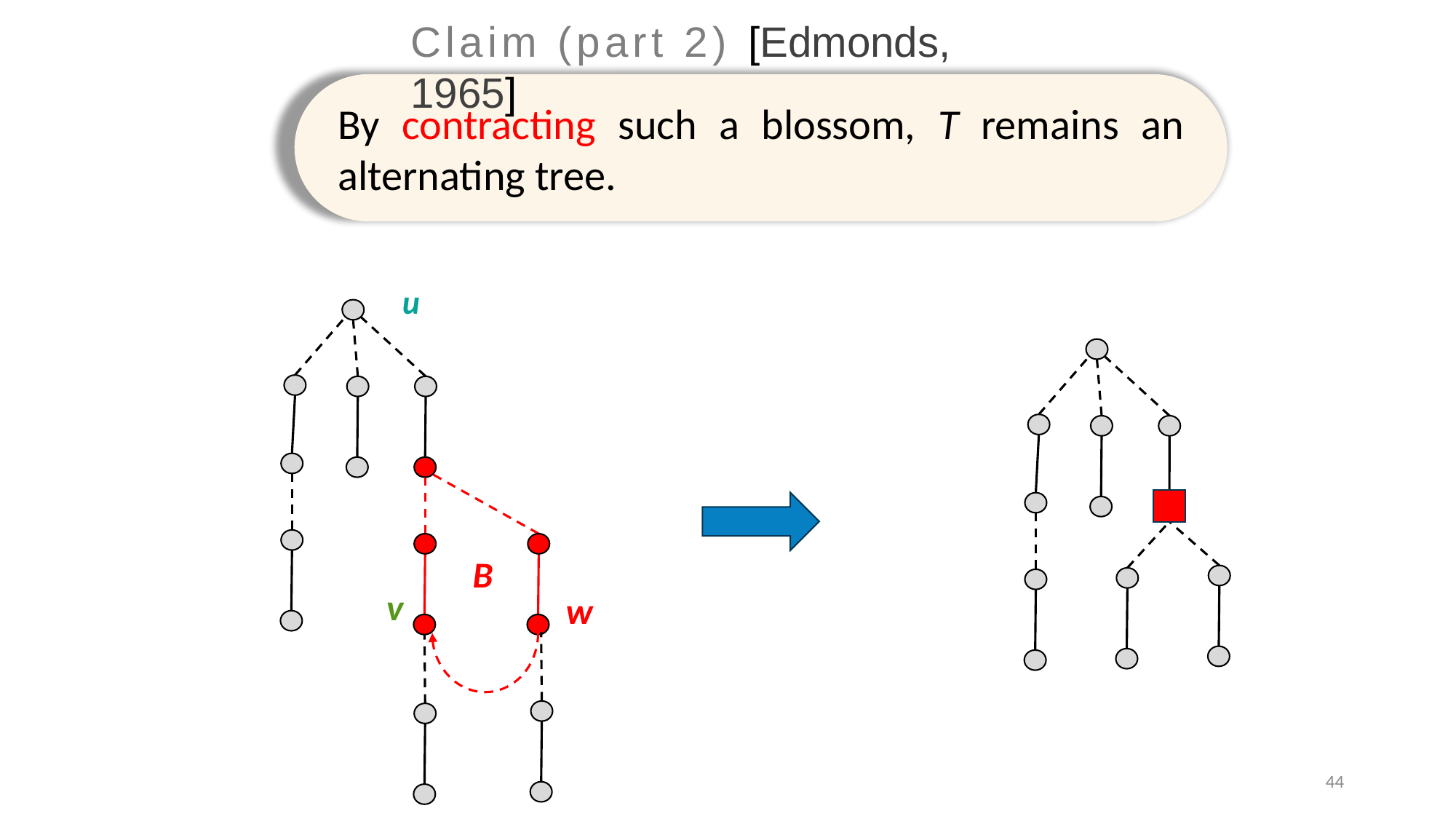

Claim (part 2) [Edmonds, 1965]

By contracting such a blossom, T remains an alternating tree.
u

B
v
w
44